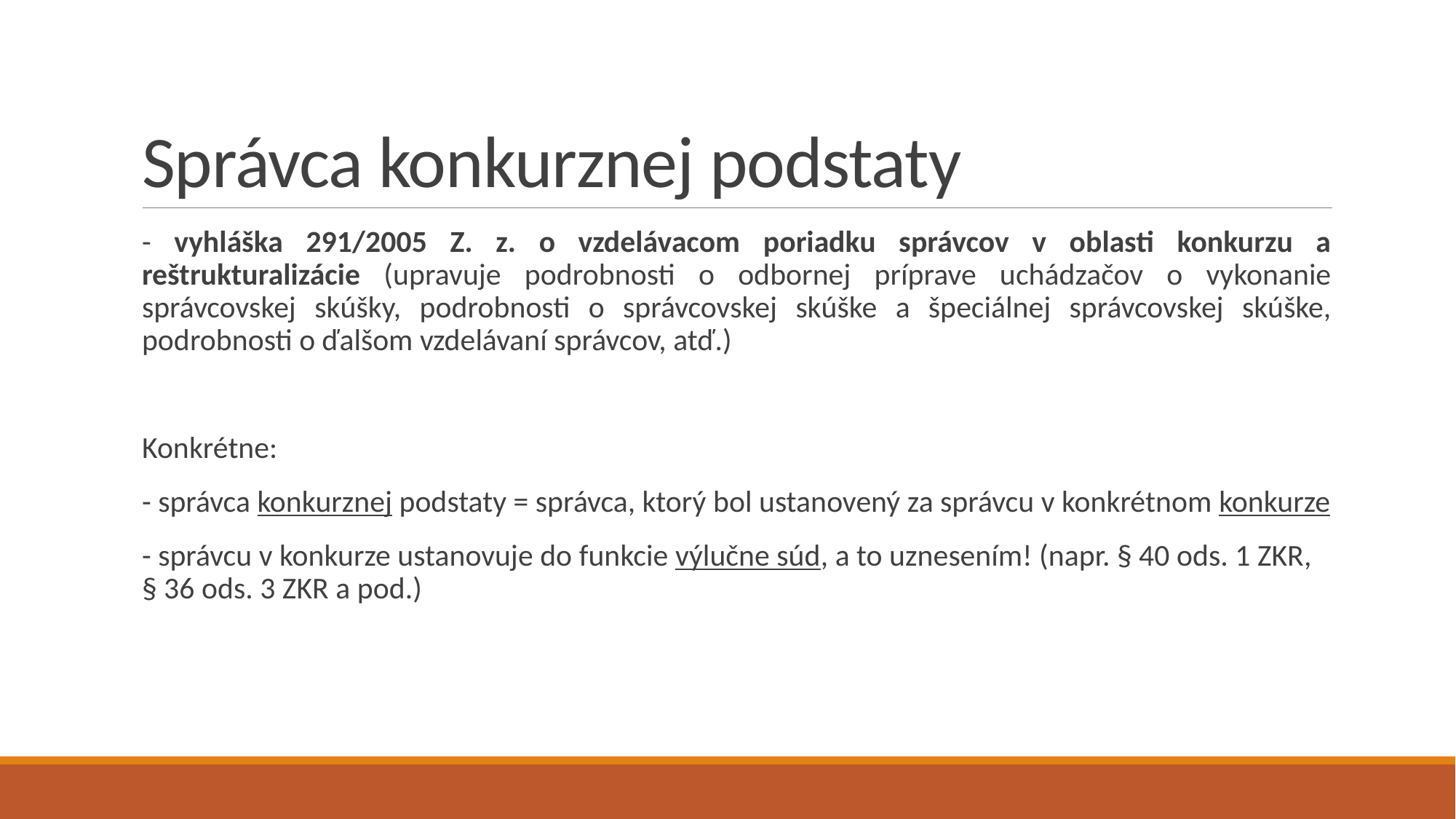

# Správca konkurznej podstaty
- vyhláška 291/2005 Z. z. o vzdelávacom poriadku správcov v oblasti konkurzu a reštrukturalizácie (upravuje podrobnosti o odbornej príprave uchádzačov o vykonanie správcovskej skúšky, podrobnosti o správcovskej skúške a špeciálnej správcovskej skúške, podrobnosti o ďalšom vzdelávaní správcov, atď.)

Konkrétne:
- správca konkurznej podstaty = správca, ktorý bol ustanovený za správcu v konkrétnom konkurze
- správcu v konkurze ustanovuje do funkcie výlučne súd, a to uznesením! (napr. § 40 ods. 1 ZKR, § 36 ods. 3 ZKR a pod.)